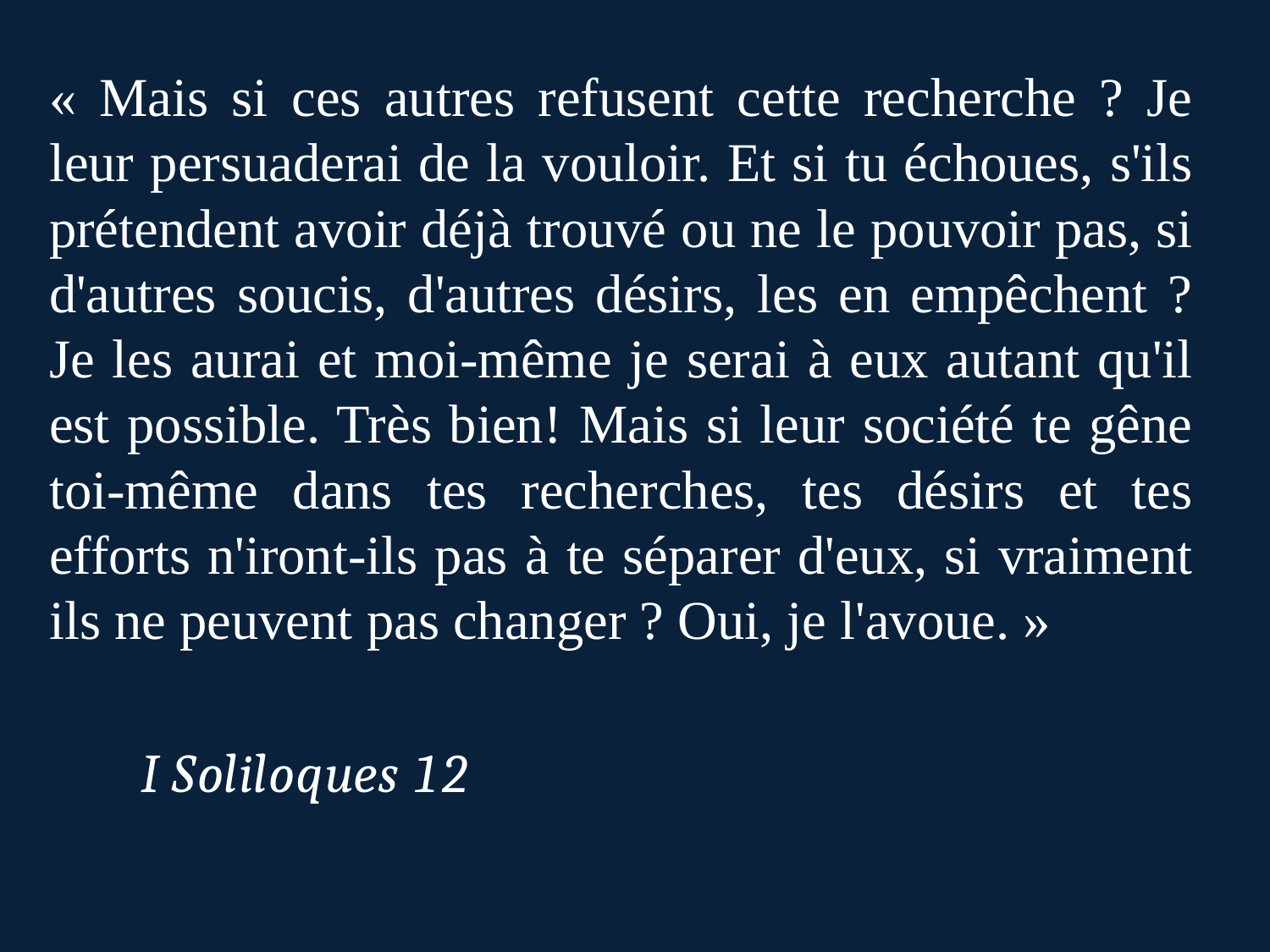

« Mais si ces autres refusent cette recherche ? Je leur persuaderai de la vouloir. Et si tu échoues, s'ils prétendent avoir déjà trouvé ou ne le pouvoir pas, si d'autres soucis, d'autres désirs, les en empêchent ? Je les aurai et moi-même je serai à eux autant qu'il est possible. Très bien! Mais si leur société te gêne toi-même dans tes recherches, tes désirs et tes efforts n'iront-ils pas à te séparer d'eux, si vraiment ils ne peuvent pas changer ? Oui, je l'avoue. »

												I Soliloques 12